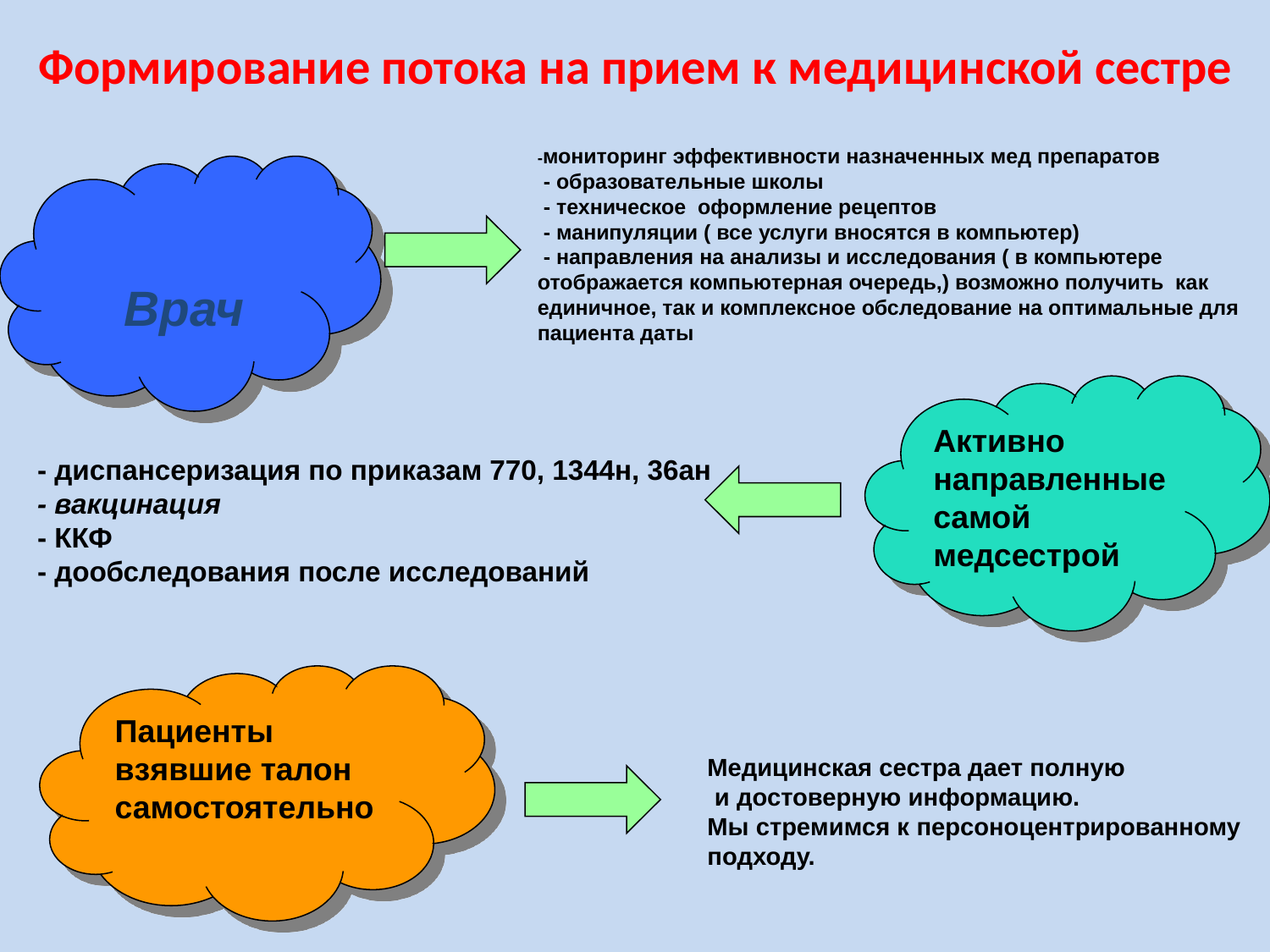

Формирование потока на прием к медицинской сестре
-мониторинг эффективности назначенных мед препаратов
 - образовательные школы
 - техническое  оформление рецептов
 - манипуляции ( все услуги вносятся в компьютер)
 - направления на анализы и исследования ( в компьютере отображается компьютерная очередь,) возможно получить  как единичное, так и комплексное обследование на оптимальные для пациента даты

     Врач

Активно направленные самой медсестрой
- диспансеризация по приказам 770, 1344н, 36ан
- вакцинация
- ККФ
- дообследования после исследований

Пациенты взявшие талон самостоятельно
Медицинская сестра дает полную
 и достоверную информацию.
Мы стремимся к персоноцентрированному
подходу.